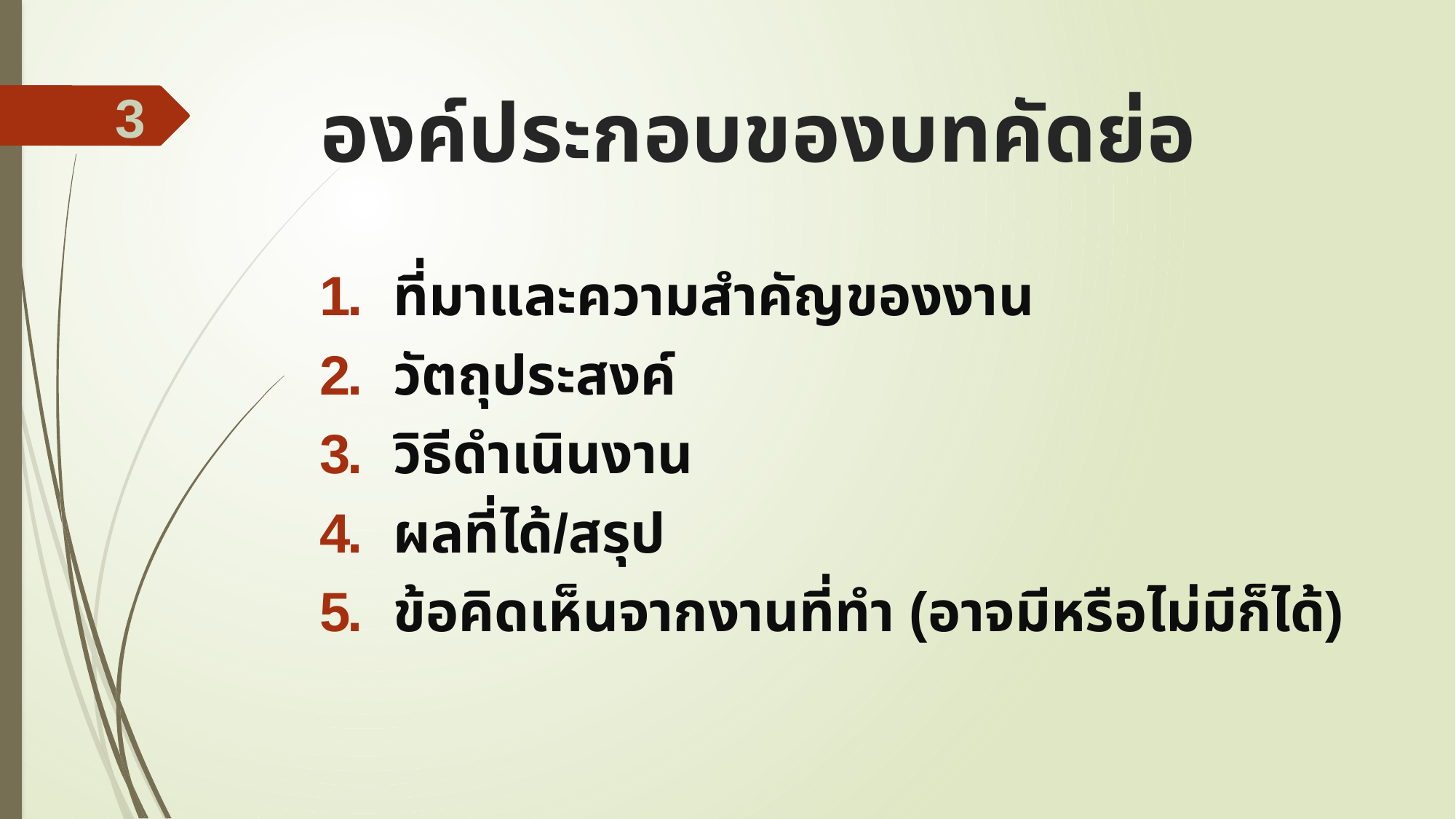

# องค์ประกอบของบทคัดย่อ
3
ที่มาและความสำคัญของงาน
วัตถุประสงค์
วิธีดำเนินงาน
ผลที่ได้/สรุป
ข้อคิดเห็นจากงานที่ทำ (อาจมีหรือไม่มีก็ได้)